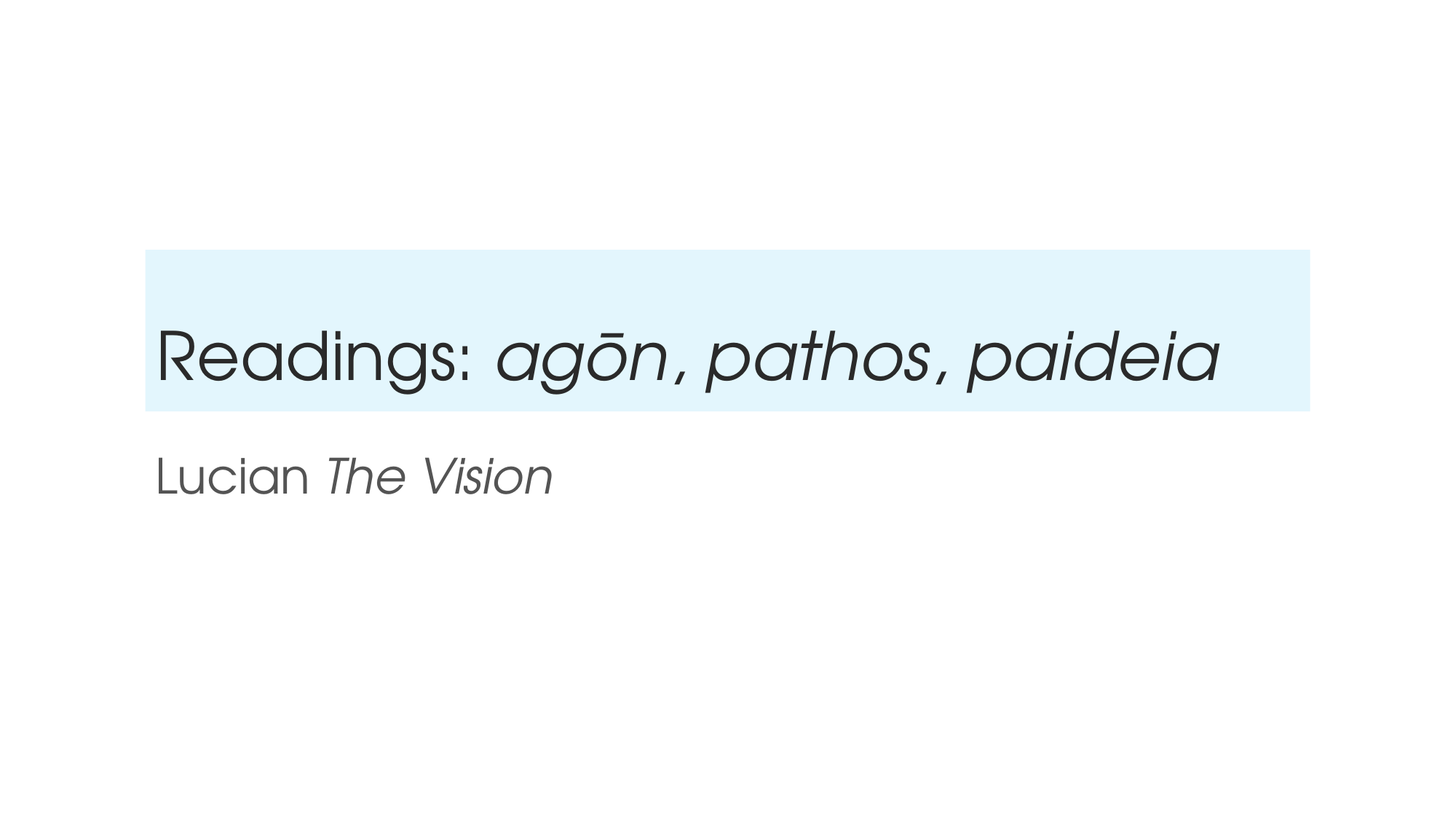

# Readings: agōn, pathos, paideia
Lucian The Vision